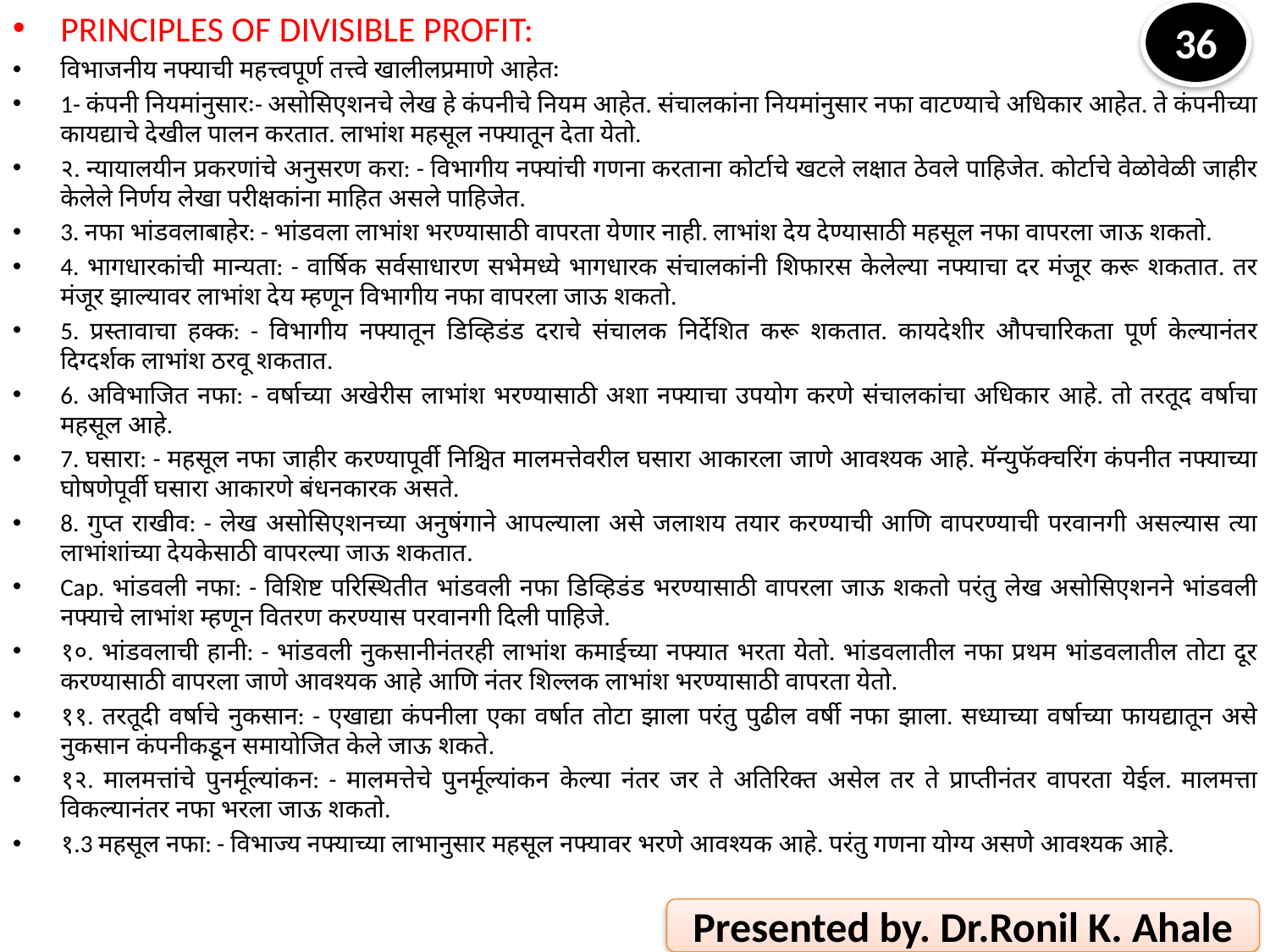

PRINCIPLES OF DIVISIBLE PROFIT:
विभाजनीय नफ्याची महत्त्वपूर्ण तत्त्वे खालीलप्रमाणे आहेतः
1- कंपनी नियमांनुसारः- असोसिएशनचे लेख हे कंपनीचे नियम आहेत. संचालकांना नियमांनुसार नफा वाटण्याचे अधिकार आहेत. ते कंपनीच्या कायद्याचे देखील पालन करतात. लाभांश महसूल नफ्यातून देता येतो.
२. न्यायालयीन प्रकरणांचे अनुसरण करा: - विभागीय नफ्यांची गणना करताना कोर्टाचे खटले लक्षात ठेवले पाहिजेत. कोर्टाचे वेळोवेळी जाहीर केलेले निर्णय लेखा परीक्षकांना माहित असले पाहिजेत.
3. नफा भांडवलाबाहेर: - भांडवला लाभांश भरण्यासाठी वापरता येणार नाही. लाभांश देय देण्यासाठी महसूल नफा वापरला जाऊ शकतो.
4. भागधारकांची मान्यता: - वार्षिक सर्वसाधारण सभेमध्ये भागधारक संचालकांनी शिफारस केलेल्या नफ्याचा दर मंजूर करू शकतात. तर मंजूर झाल्यावर लाभांश देय म्हणून विभागीय नफा वापरला जाऊ शकतो.
5. प्रस्तावाचा हक्क: - विभागीय नफ्यातून डिव्हिडंड दराचे संचालक निर्देशित करू शकतात. कायदेशीर औपचारिकता पूर्ण केल्यानंतर दिग्दर्शक लाभांश ठरवू शकतात.
6. अविभाजित नफा: - वर्षाच्या अखेरीस लाभांश भरण्यासाठी अशा नफ्याचा उपयोग करणे संचालकांचा अधिकार आहे. तो तरतूद वर्षाचा महसूल आहे.
7. घसारा: - महसूल नफा जाहीर करण्यापूर्वी निश्चित मालमत्तेवरील घसारा आकारला जाणे आवश्यक आहे. मॅन्युफॅक्चरिंग कंपनीत नफ्याच्या घोषणेपूर्वी घसारा आकारणे बंधनकारक असते.
8. गुप्त राखीव: - लेख असोसिएशनच्या अनुषंगाने आपल्याला असे जलाशय तयार करण्याची आणि वापरण्याची परवानगी असल्यास त्या लाभांशांच्या देयकेसाठी वापरल्या जाऊ शकतात.
Cap. भांडवली नफा: - विशिष्ट परिस्थितीत भांडवली नफा डिव्हिडंड भरण्यासाठी वापरला जाऊ शकतो परंतु लेख असोसिएशनने भांडवली नफ्याचे लाभांश म्हणून वितरण करण्यास परवानगी दिली पाहिजे.
१०. भांडवलाची हानी: - भांडवली नुकसानीनंतरही लाभांश कमाईच्या नफ्यात भरता येतो. भांडवलातील नफा प्रथम भांडवलातील तोटा दूर करण्यासाठी वापरला जाणे आवश्यक आहे आणि नंतर शिल्लक लाभांश भरण्यासाठी वापरता येतो.
११. तरतूदी वर्षाचे नुकसान: - एखाद्या कंपनीला एका वर्षात तोटा झाला परंतु पुढील वर्षी नफा झाला. सध्याच्या वर्षाच्या फायद्यातून असे नुकसान कंपनीकडून समायोजित केले जाऊ शकते.
१२. मालमत्तांचे पुनर्मूल्यांकन: - मालमत्तेचे पुनर्मूल्यांकन केल्या नंतर जर ते अतिरिक्त असेल तर ते प्राप्तीनंतर वापरता येईल. मालमत्ता विकल्यानंतर नफा भरला जाऊ शकतो.
१.3 महसूल नफा: - विभाज्य नफ्याच्या लाभानुसार महसूल नफ्यावर भरणे आवश्यक आहे. परंतु गणना योग्य असणे आवश्यक आहे.
36
Presented by. Dr.Ronil K. Ahale